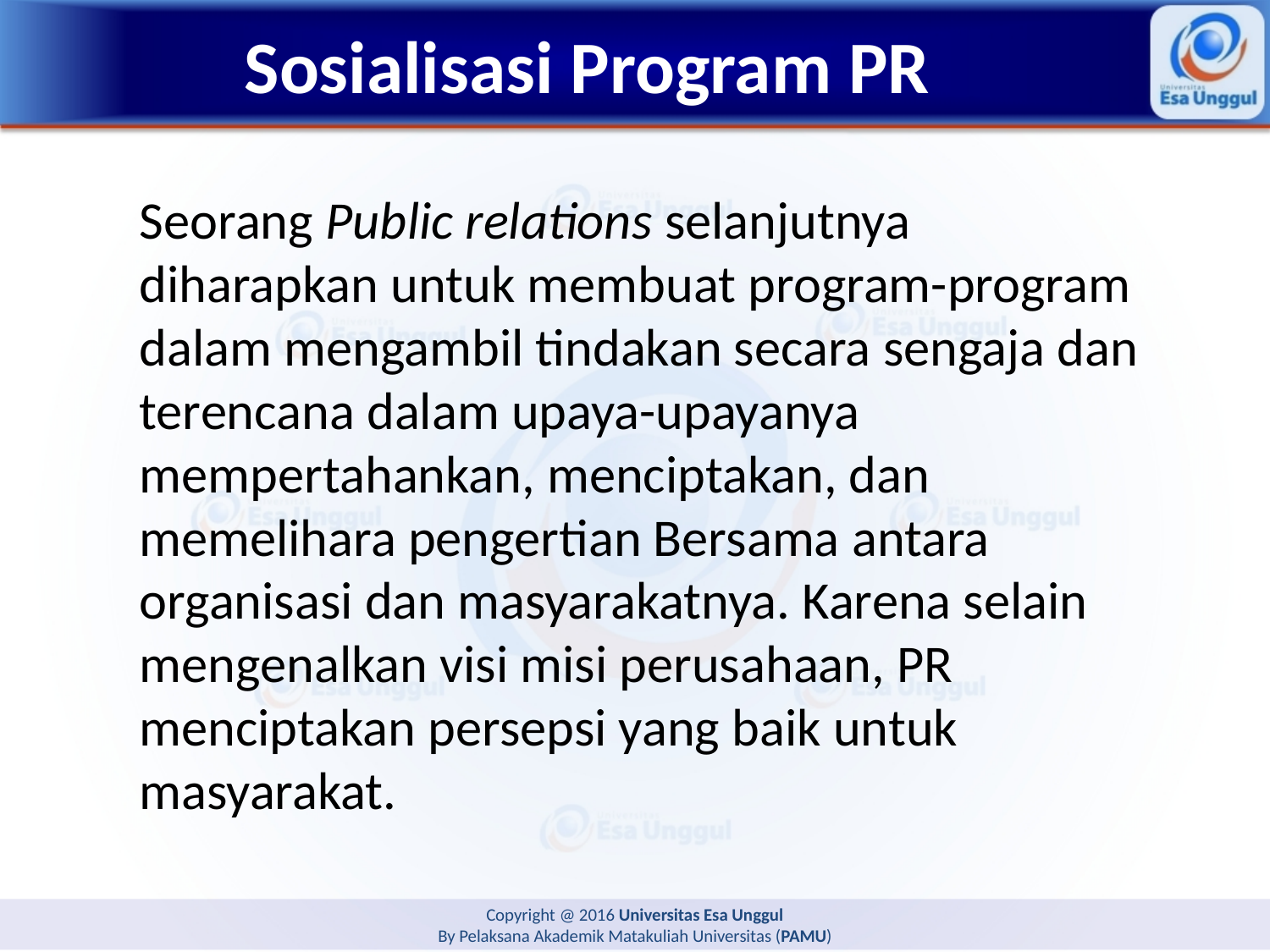

# Sosialisasi Program PR
Seorang Public relations selanjutnya diharapkan untuk membuat program-program dalam mengambil tindakan secara sengaja dan terencana dalam upaya-upayanya mempertahankan, menciptakan, dan memelihara pengertian Bersama antara organisasi dan masyarakatnya. Karena selain mengenalkan visi misi perusahaan, PR menciptakan persepsi yang baik untuk masyarakat.